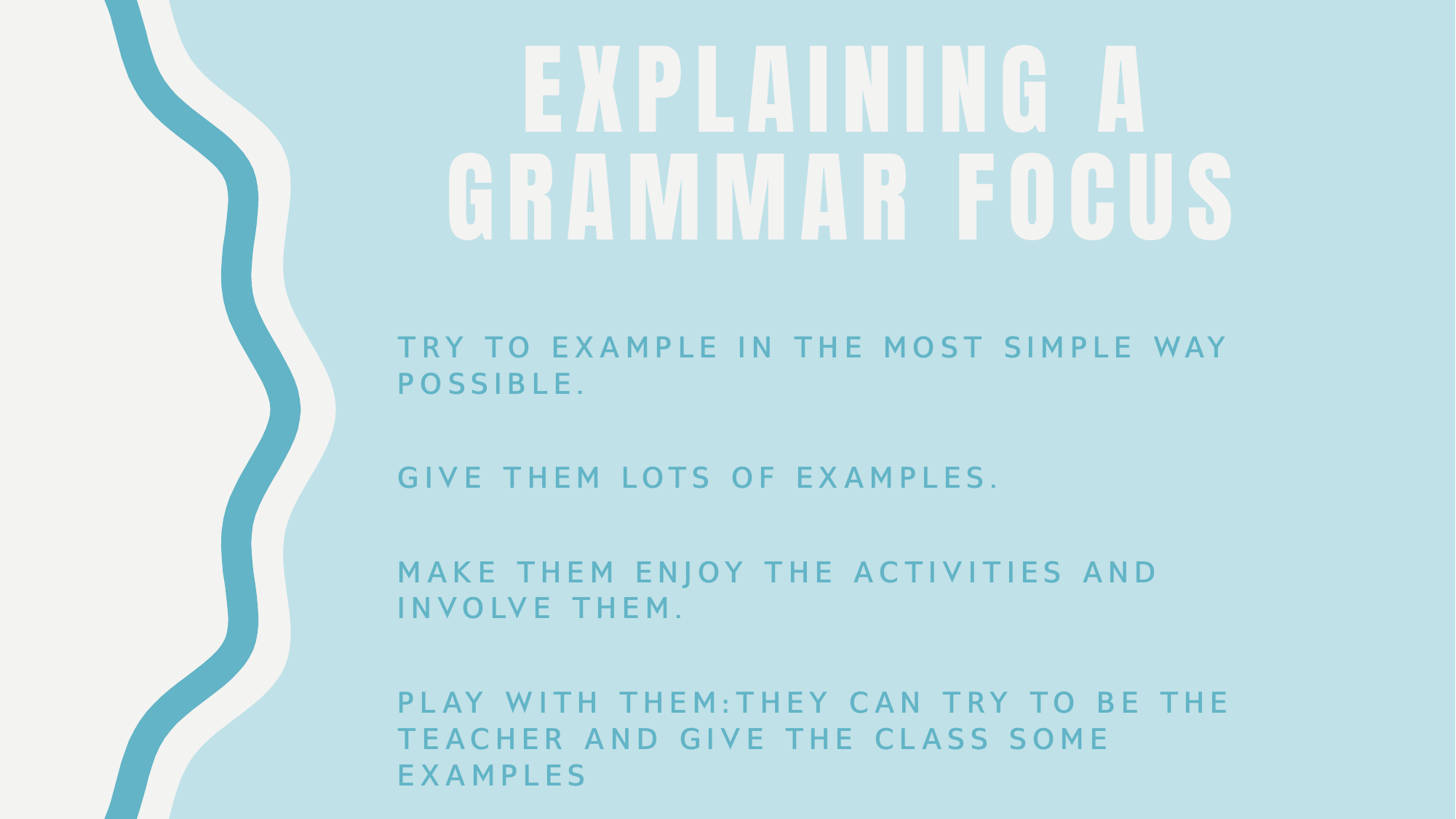

# Explaining a grammar focus
Try to example in the most simple way possible.

Give them lots of examples.

Make them enjoy the activities and involve them.

Play with them:they can try to be the teacher and give the class some examples